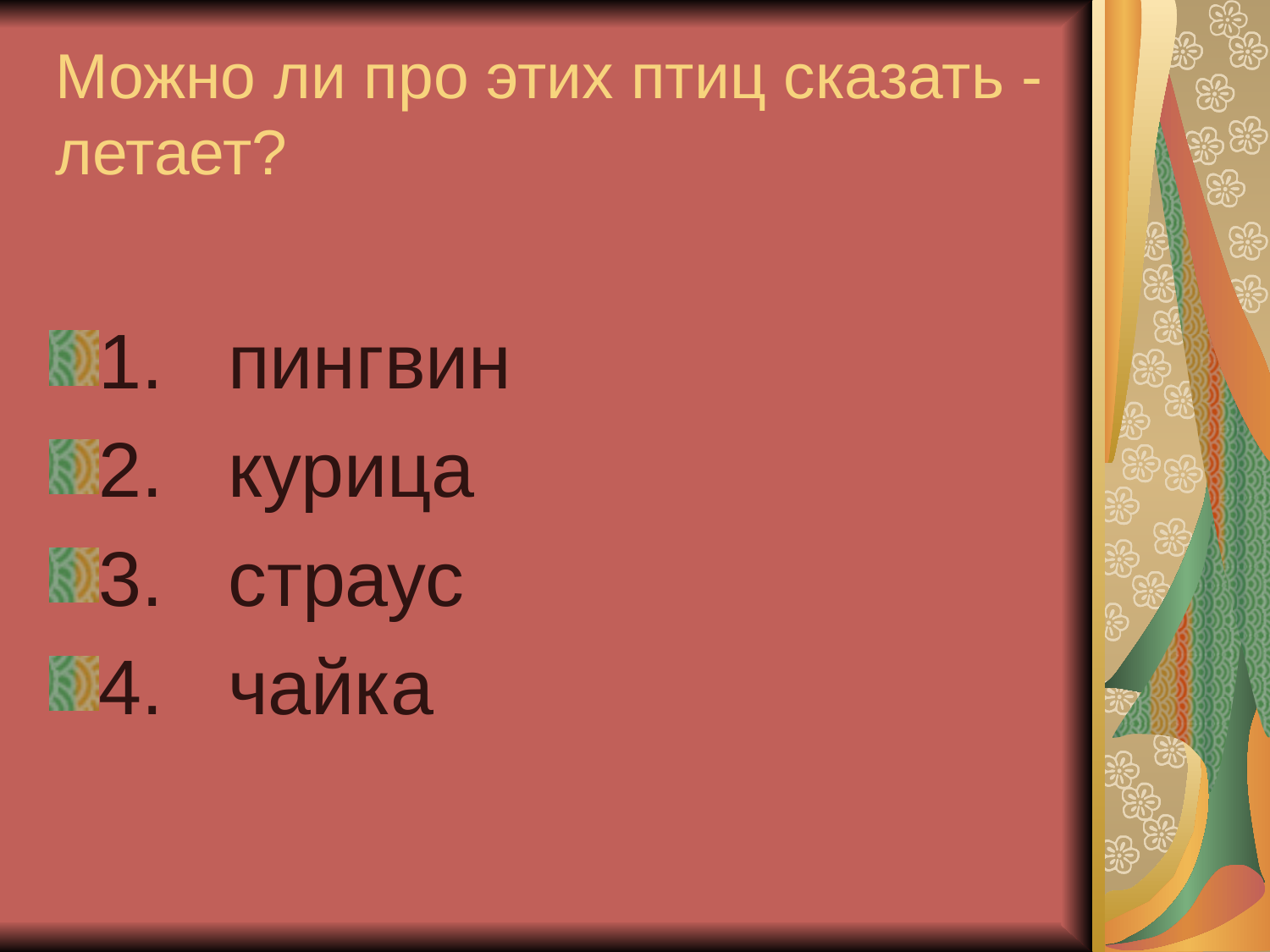

Можно ли про этих птиц сказать - летает?

1.   пингвин
2.   курица
3.   страус
4.   чайка